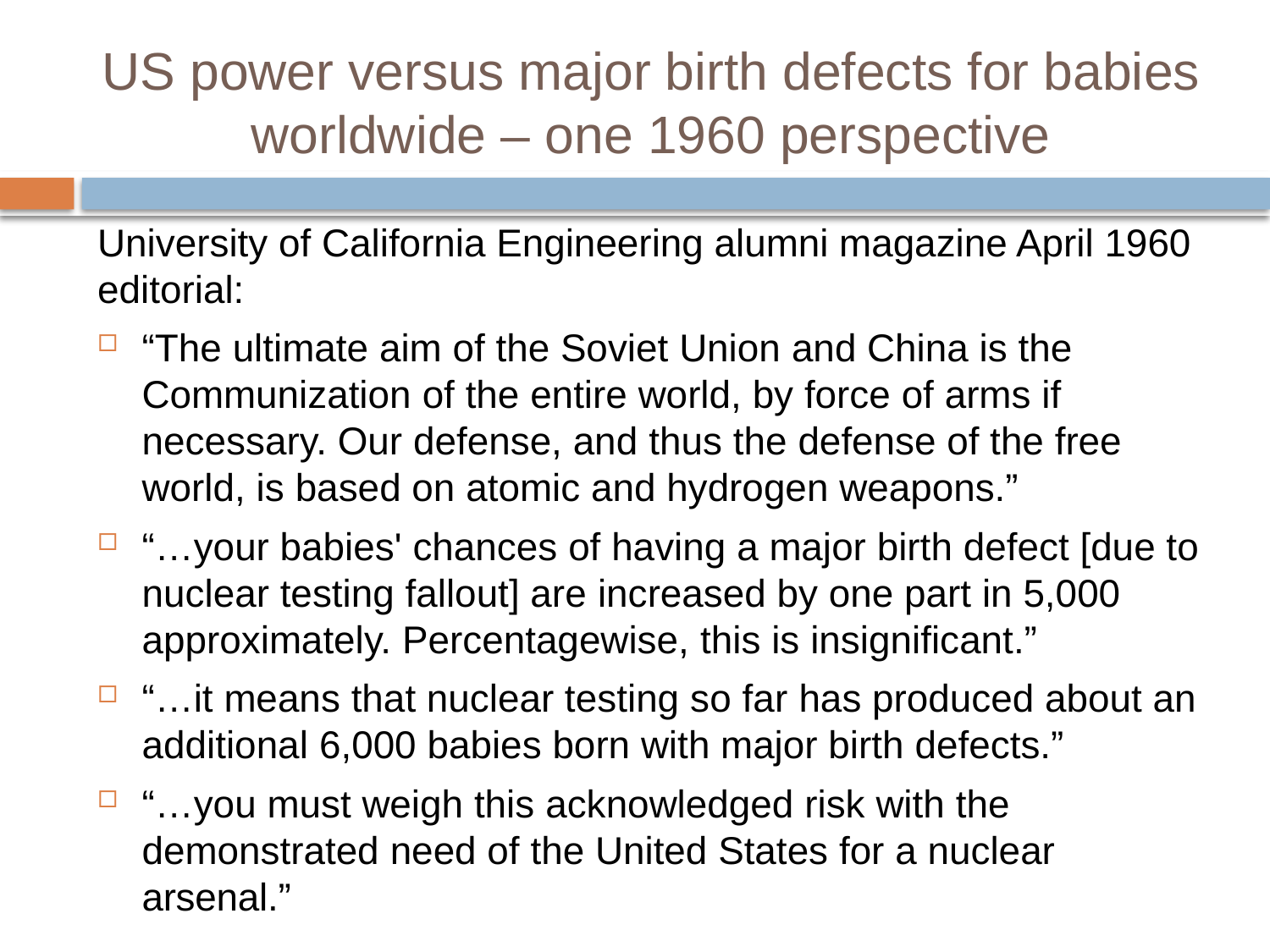

# US power versus major birth defects for babies worldwide – one 1960 perspective
University of California Engineering alumni magazine April 1960 editorial:
“The ultimate aim of the Soviet Union and China is the Communization of the entire world, by force of arms if necessary. Our defense, and thus the defense of the free world, is based on atomic and hydrogen weapons.”
“…your babies' chances of having a major birth defect [due to nuclear testing fallout] are increased by one part in 5,000 approximately. Percentagewise, this is insignificant.”
“…it means that nuclear testing so far has produced about an additional 6,000 babies born with major birth defects.”
“…you must weigh this acknowledged risk with the demonstrated need of the United States for a nuclear arsenal.”